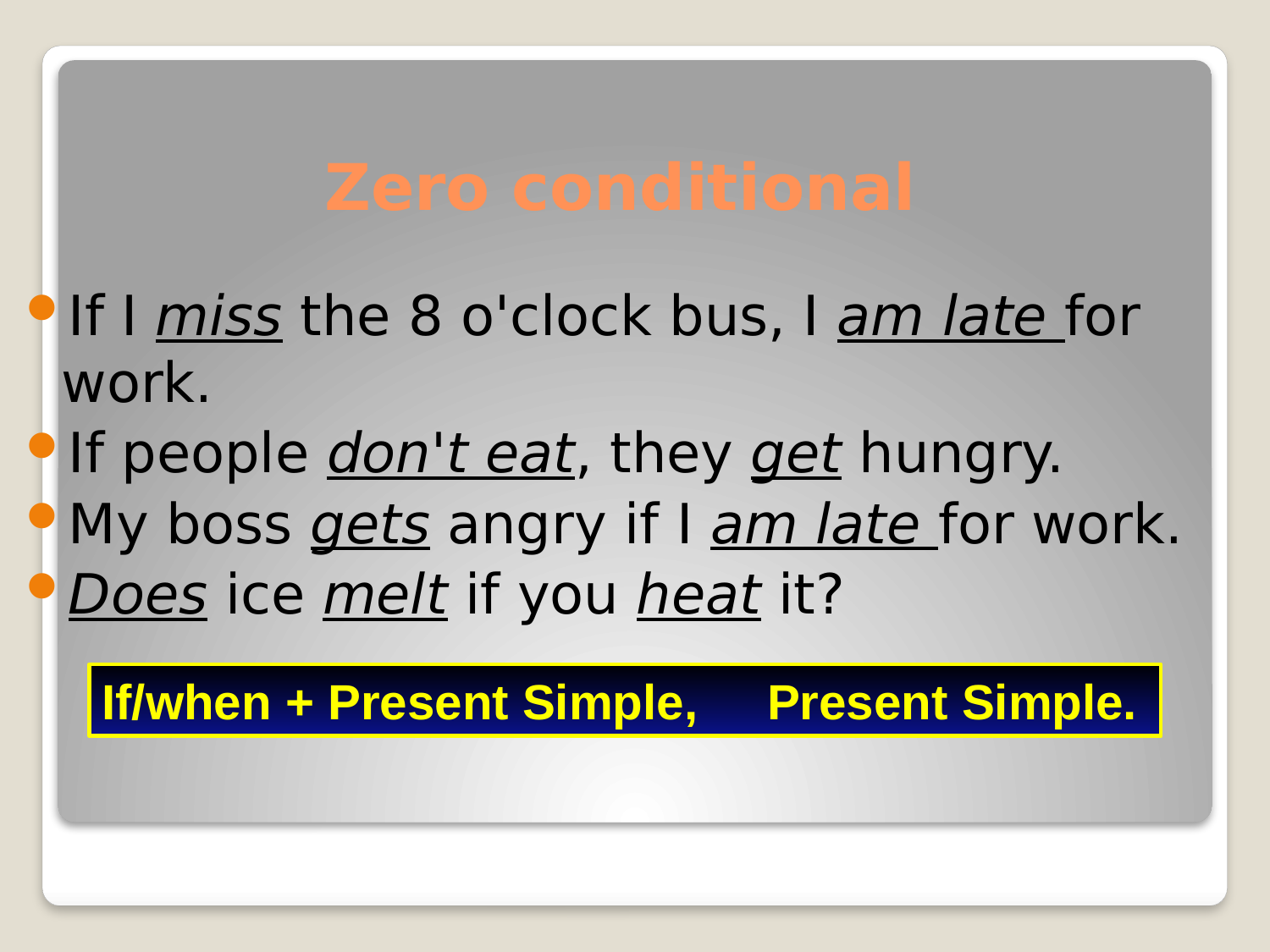

# Zero conditional
If I miss the 8 o'clock bus, I am late for work.
If people don't eat, they get hungry.
My boss gets angry if I am late for work.
Does ice melt if you heat it?

If/when + Present Simple,     Present Simple.